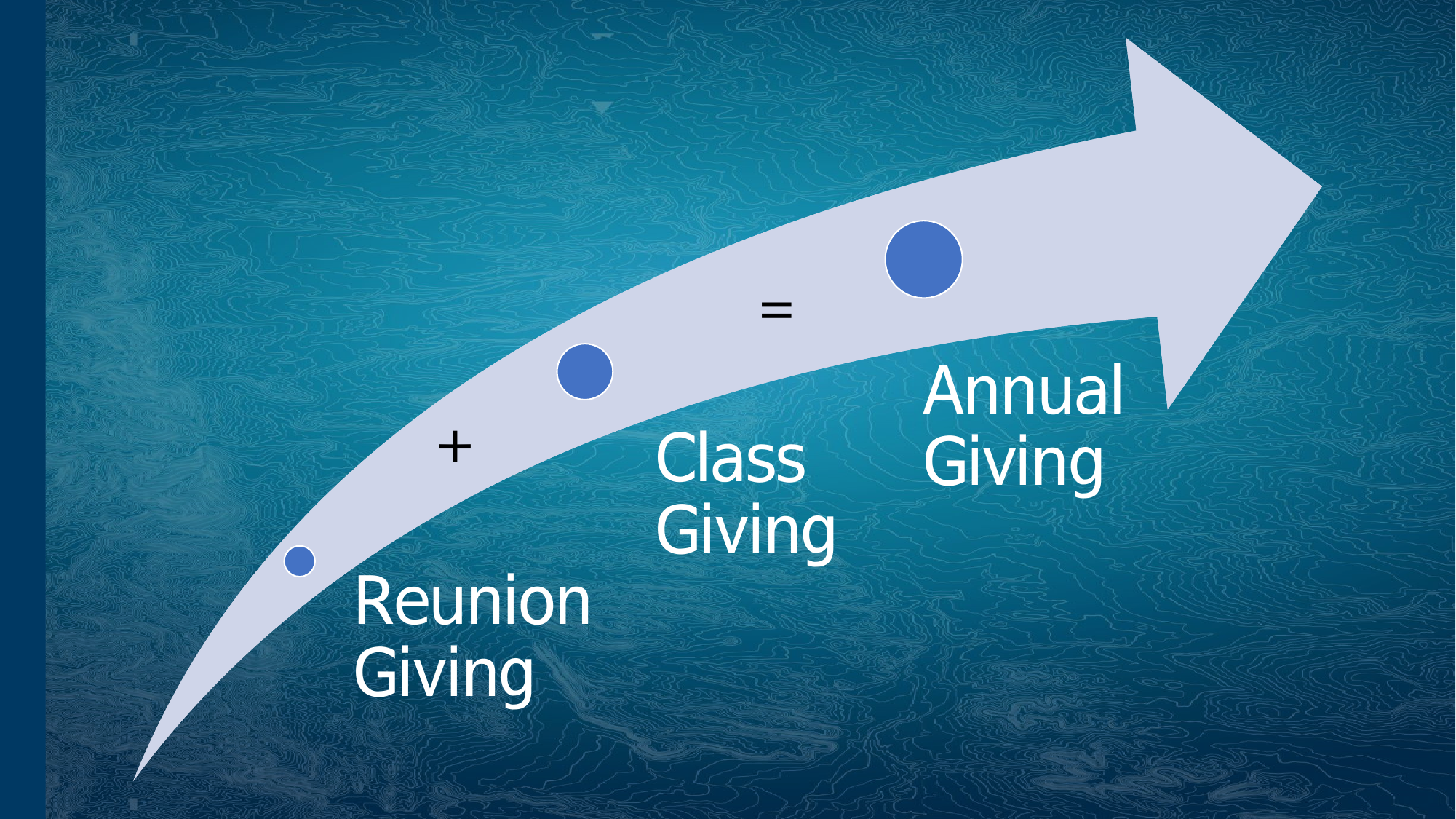

Reunion Giving
Class Giving
Annual Giving

=
+